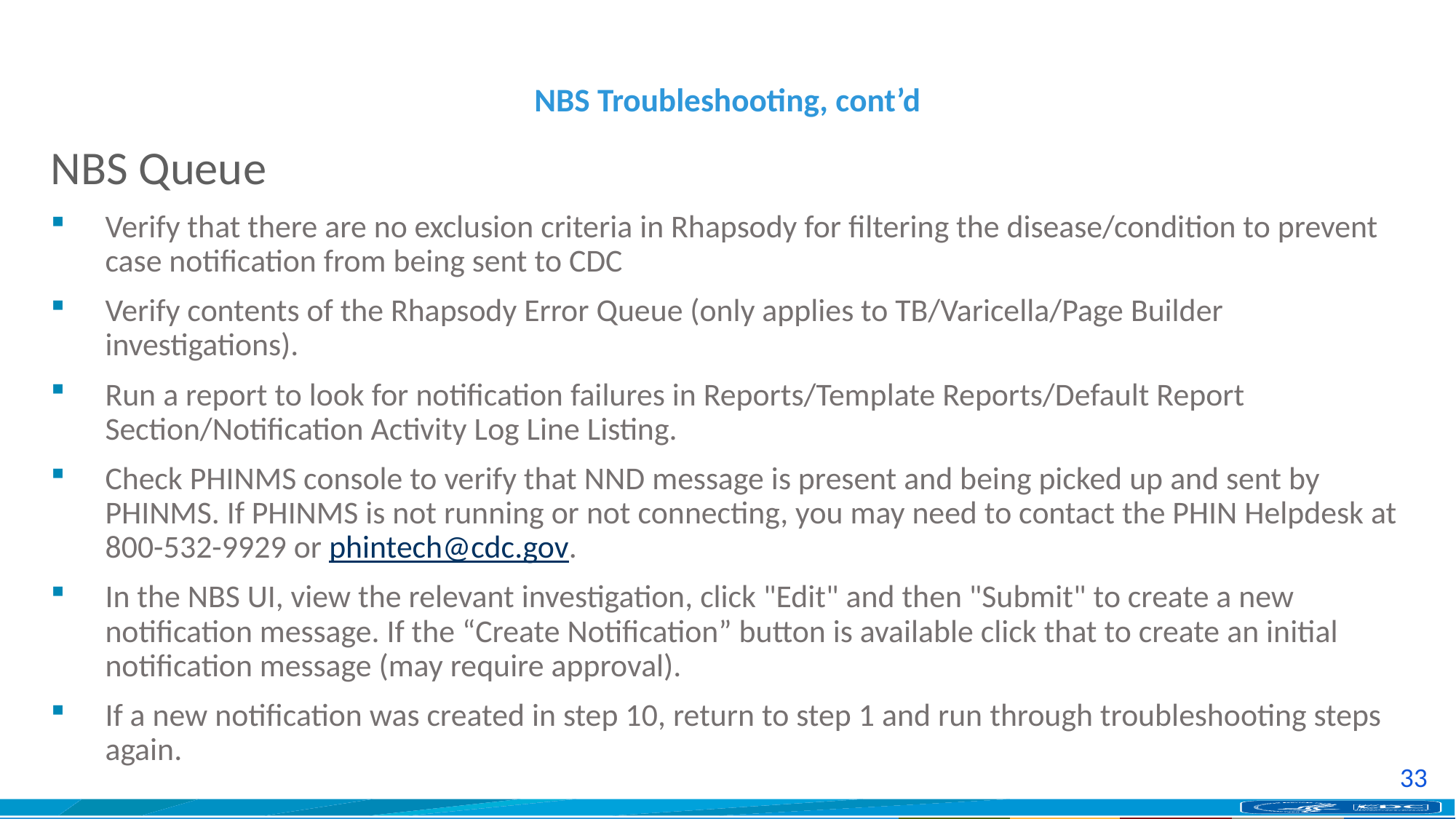

# NBS Troubleshooting, cont’d
NBS Queue
Verify that there are no exclusion criteria in Rhapsody for filtering the disease/condition to prevent case notification from being sent to CDC
Verify contents of the Rhapsody Error Queue (only applies to TB/Varicella/Page Builder investigations).
Run a report to look for notification failures in Reports/Template Reports/Default Report Section/Notification Activity Log Line Listing.
Check PHINMS console to verify that NND message is present and being picked up and sent by PHINMS. If PHINMS is not running or not connecting, you may need to contact the PHIN Helpdesk at 800-532-9929 or phintech@cdc.gov.
In the NBS UI, view the relevant investigation, click "Edit" and then "Submit" to create a new notification message. If the “Create Notification” button is available click that to create an initial notification message (may require approval).
If a new notification was created in step 10, return to step 1 and run through troubleshooting steps again.